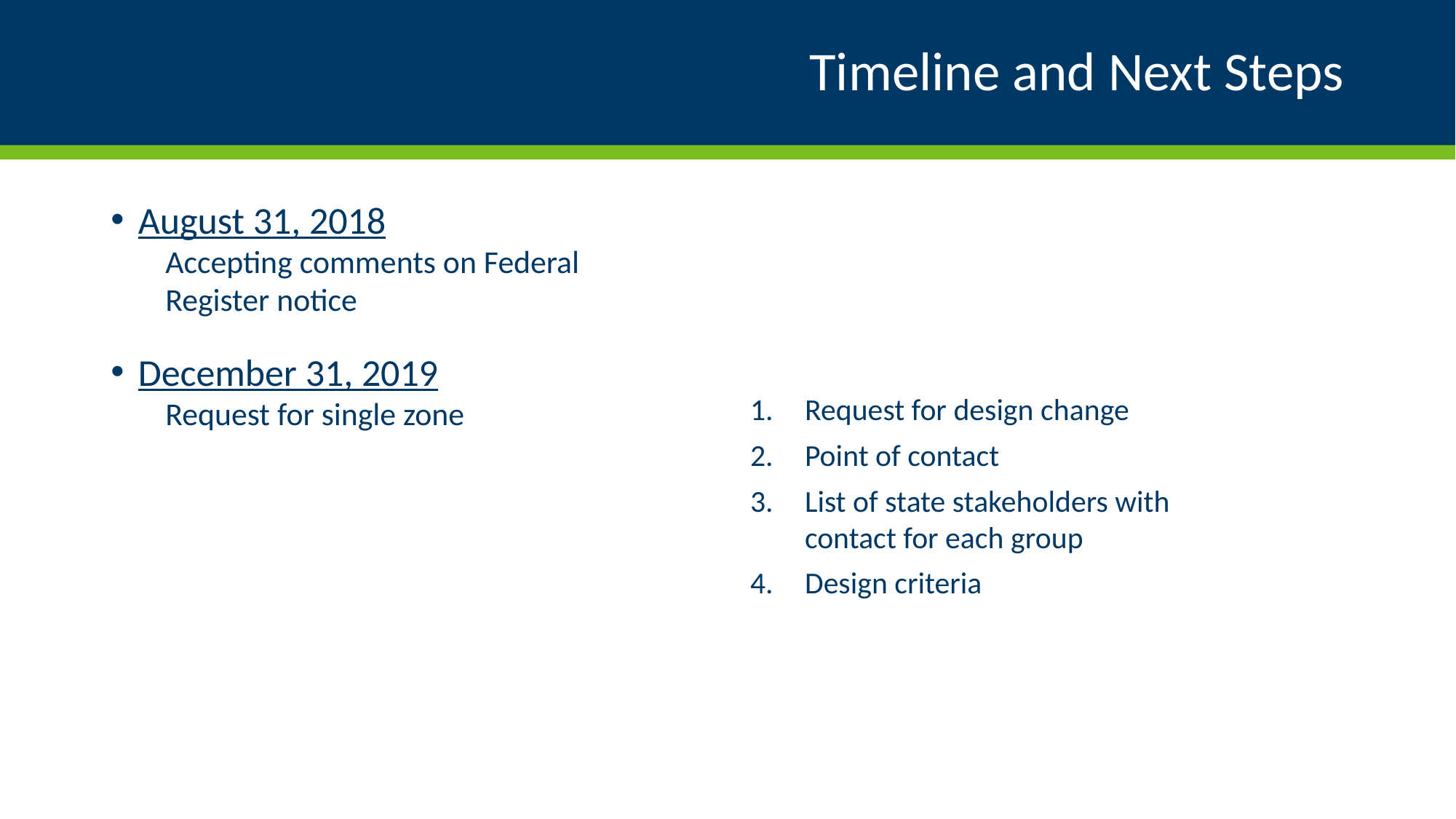

# Timeline and Next Steps
August 31, 2018
Accepting comments on Federal Register notice
December 31, 2019
Request for single zone
Request for design change
Point of contact
List of state stakeholders with contact for each group
Design criteria